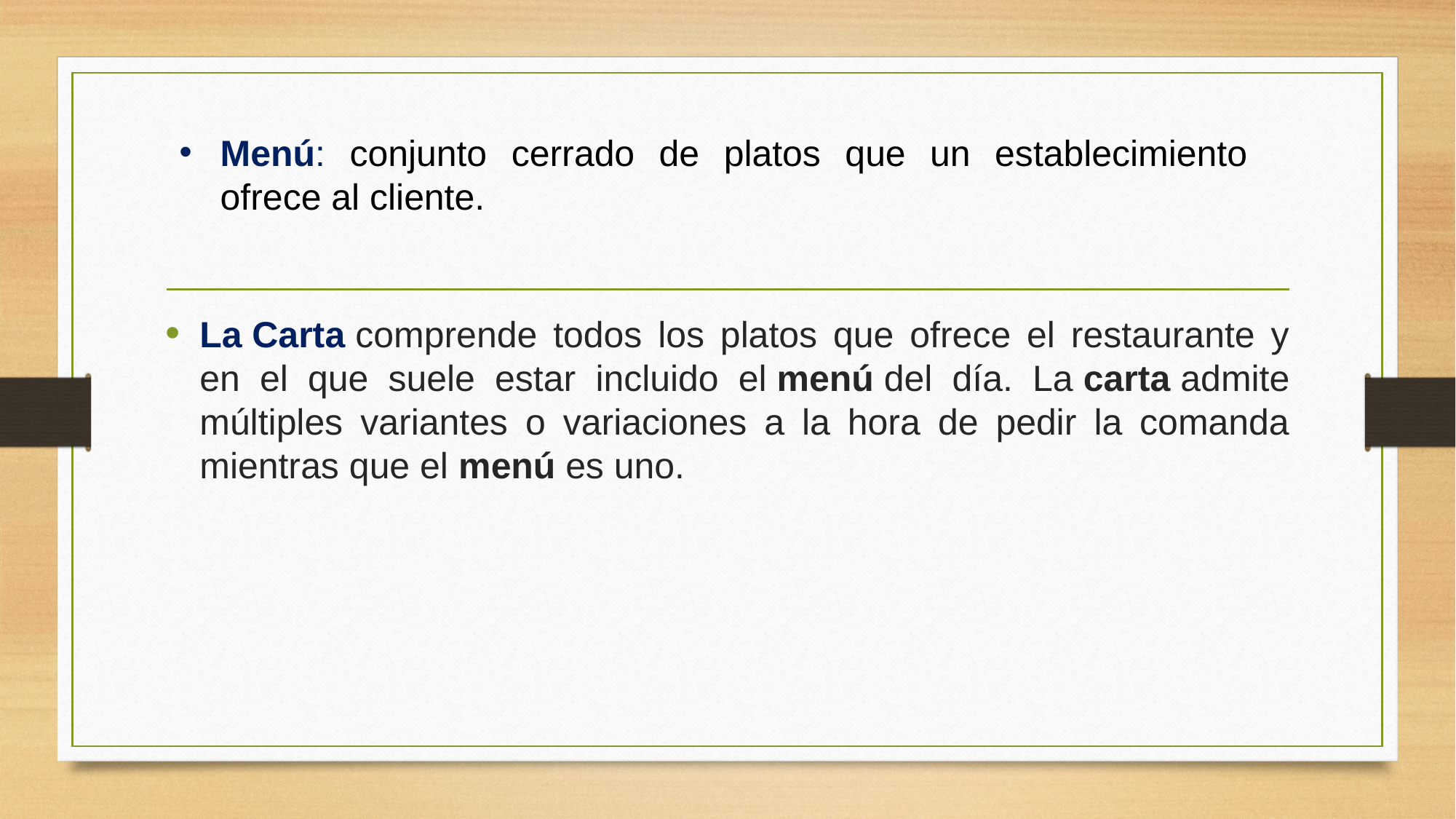

Menú: conjunto cerrado de platos que un establecimiento ofrece al cliente.
La Carta comprende todos los platos que ofrece el restaurante y en el que suele estar incluido el menú del día. La carta admite múltiples variantes o variaciones a la hora de pedir la comanda mientras que el menú es uno.